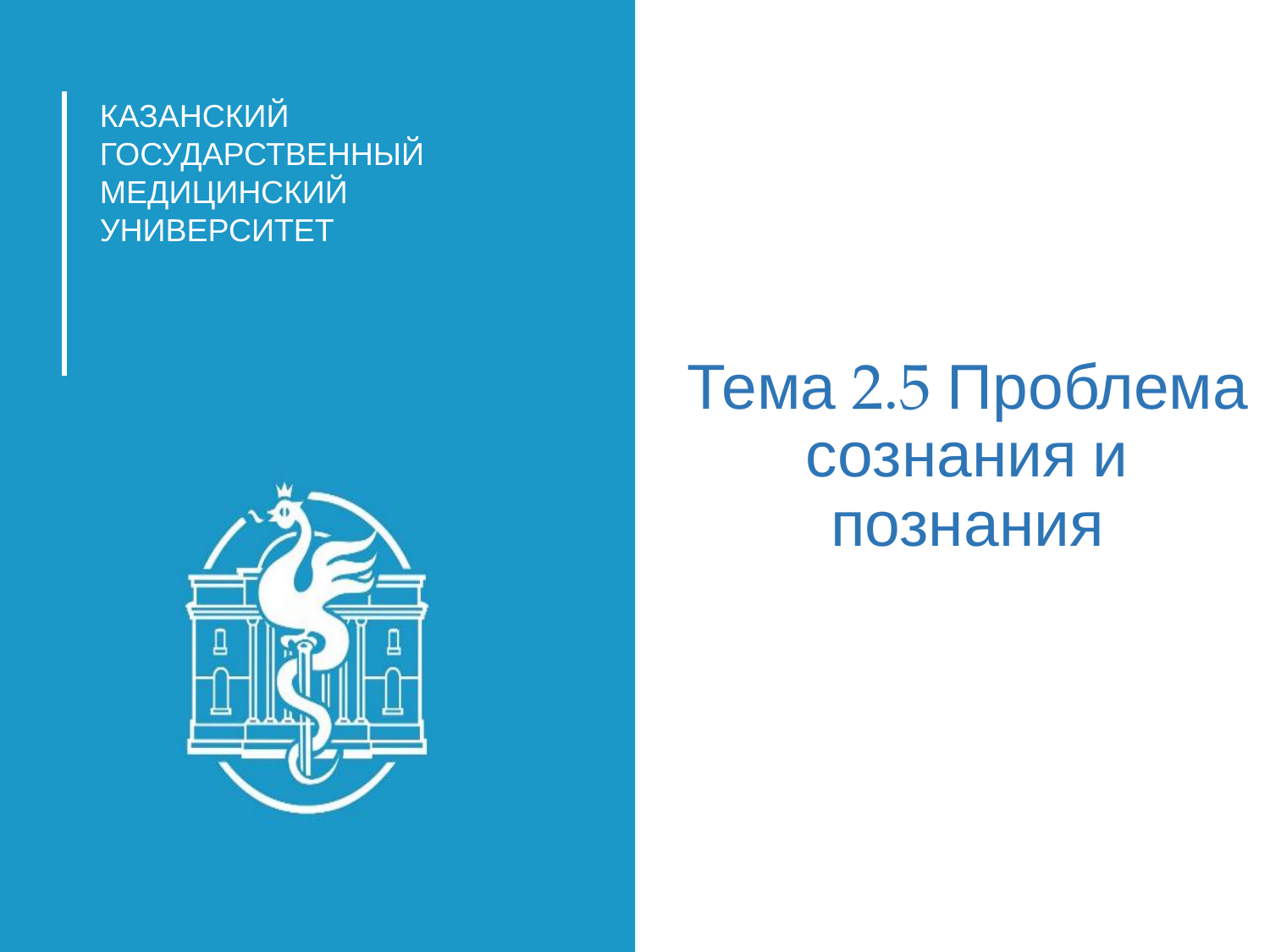

# Тема 2.5 Проблема сознания и познания